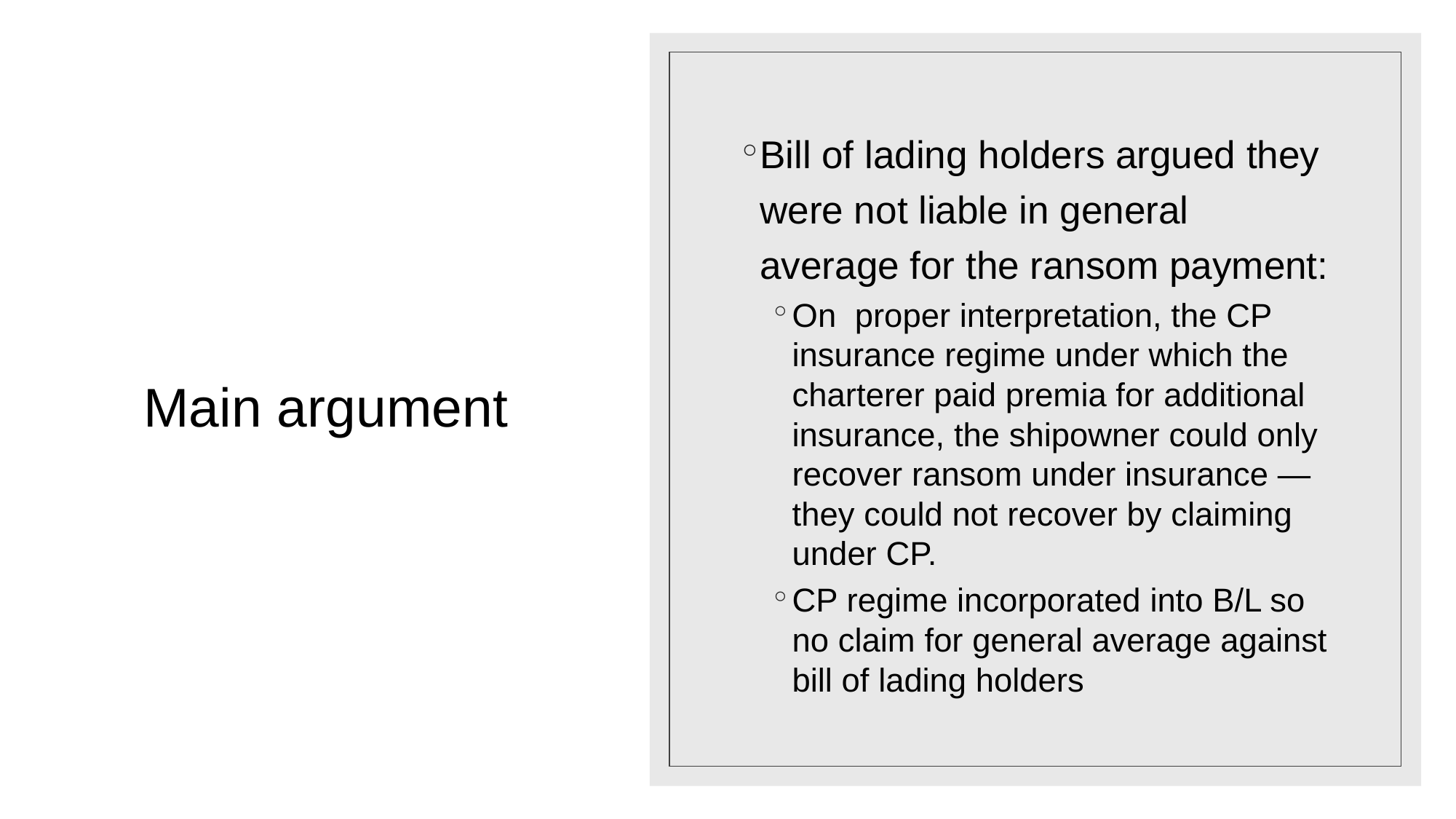

Bill of lading holders argued they were not liable in general average for the ransom payment:
On  proper interpretation, the CP insurance regime under which the charterer paid premia for additional insurance, the shipowner could only recover ransom under insurance — they could not recover by claiming under CP.
CP regime incorporated into B/L so no claim for general average against bill of lading holders
# Main argument